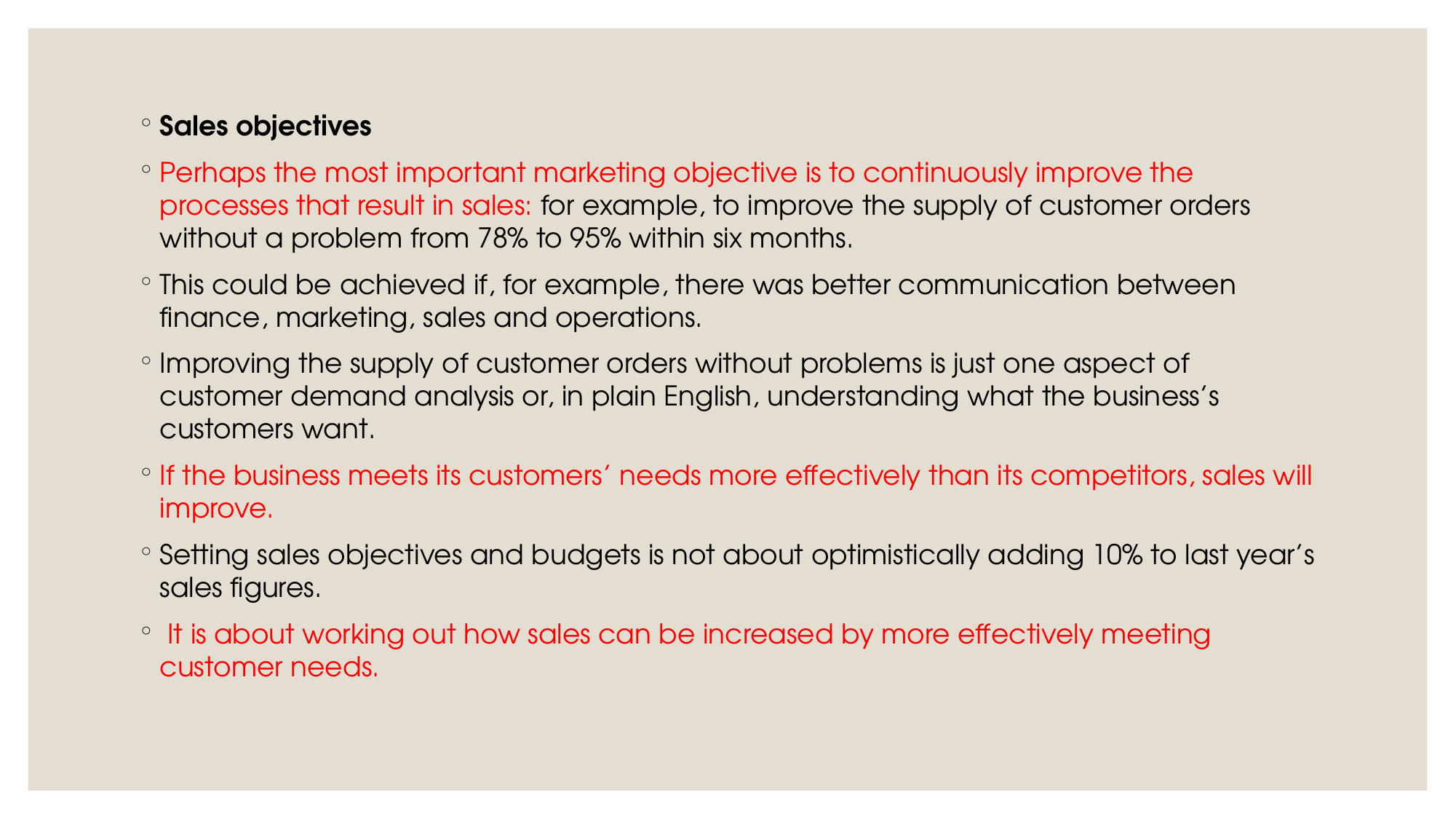

Sales objectives
Perhaps the most important marketing objective is to continuously improve the processes that result in sales: for example, to improve the supply of customer orders without a problem from 78% to 95% within six months.
This could be achieved if, for example, there was better communication between finance, marketing, sales and operations.
Improving the supply of customer orders without problems is just one aspect of customer demand analysis or, in plain English, understanding what the business’s customers want.
If the business meets its customers’ needs more effectively than its competitors, sales will improve.
Setting sales objectives and budgets is not about optimistically adding 10% to last year’s sales figures.
 It is about working out how sales can be increased by more effectively meeting customer needs.